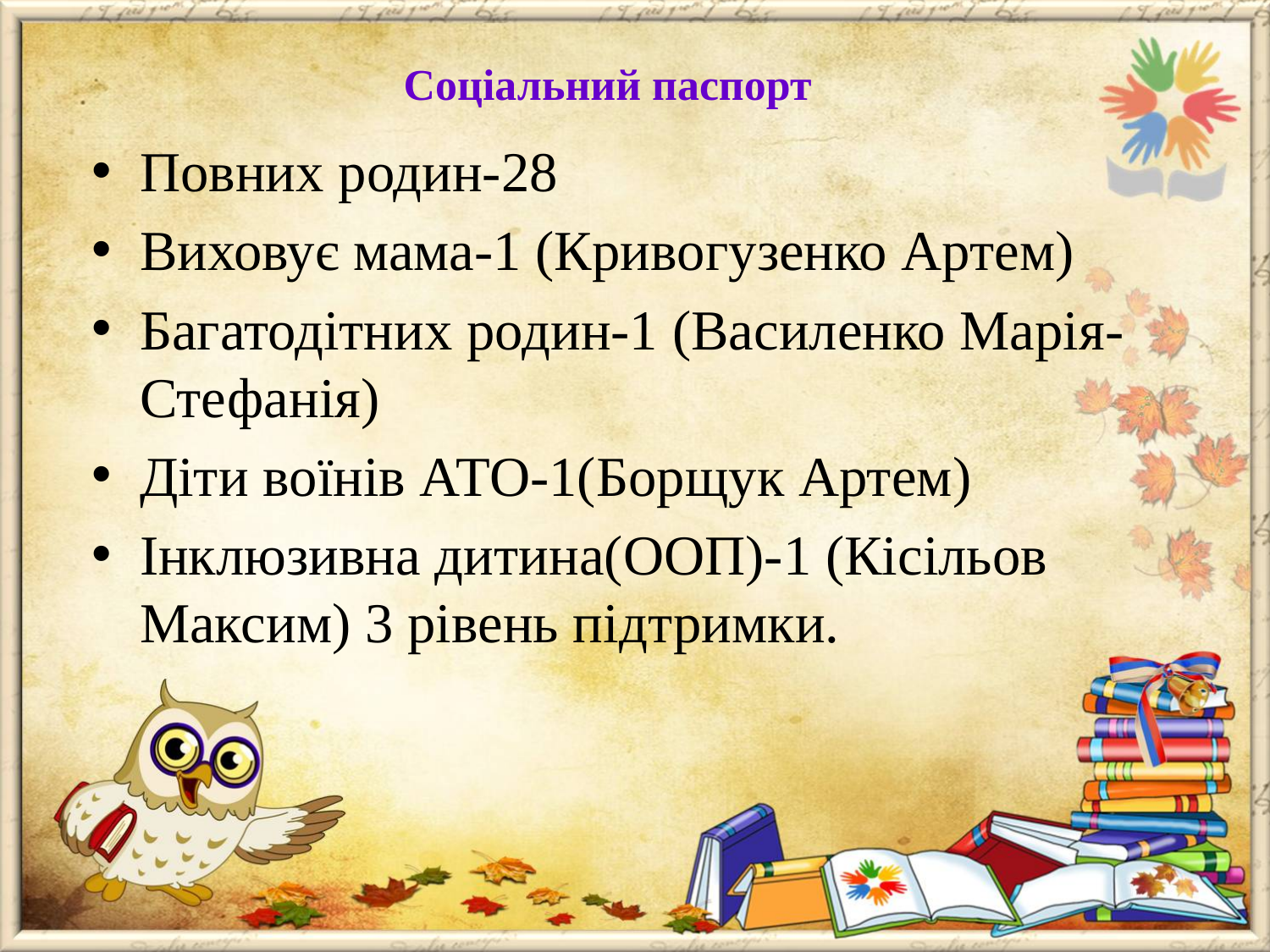

# Соціальний паспорт
Повних родин-28
Виховує мама-1 (Кривогузенко Артем)
Багатодітних родин-1 (Василенко Марія-Стефанія)
Діти воїнів АТО-1(Борщук Артем)
Інклюзивна дитина(ООП)-1 (Кісільов Максим) 3 рівень підтримки.